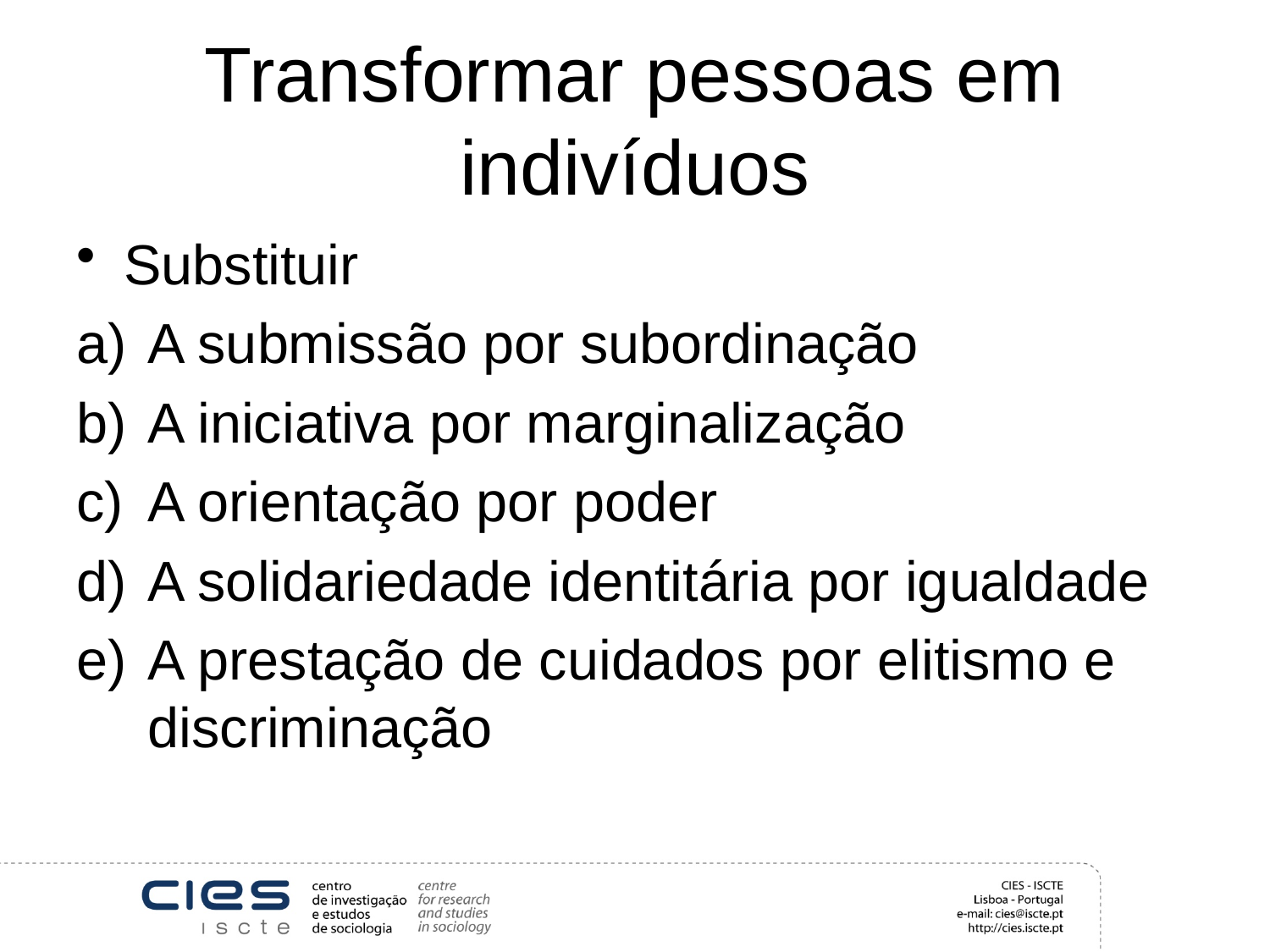

# Transformar pessoas em indivíduos
Substituir
A submissão por subordinação
A iniciativa por marginalização
A orientação por poder
A solidariedade identitária por igualdade
A prestação de cuidados por elitismo e discriminação